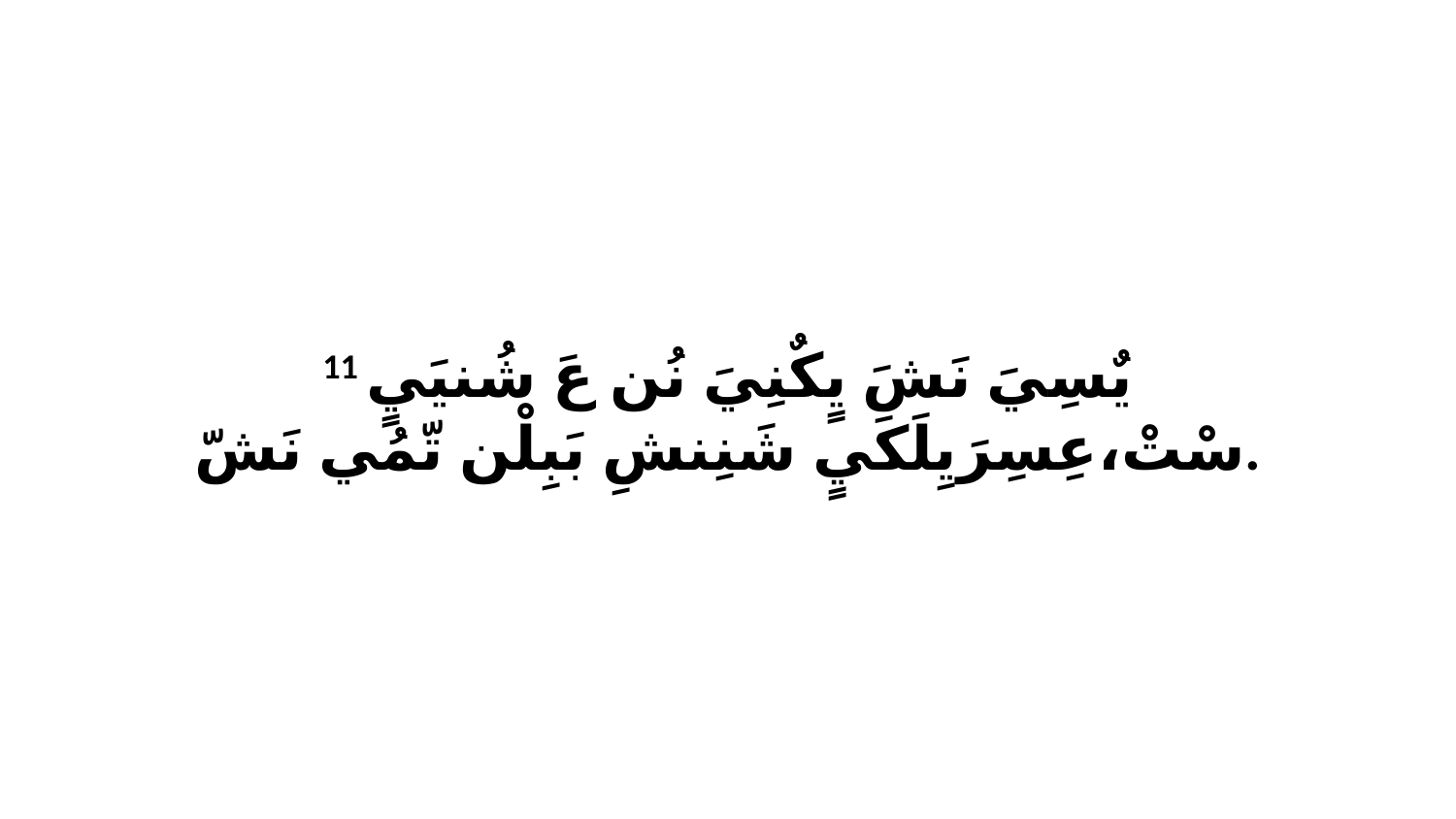

11 يٌسِيَ نَشَ يٍكٌنِيَ نُن عَ شُنيَيٍ سْتْ،عِسِرَيِلَكَيٍ شَنِنشِ بَبِلْن تّمُي نَشّ.